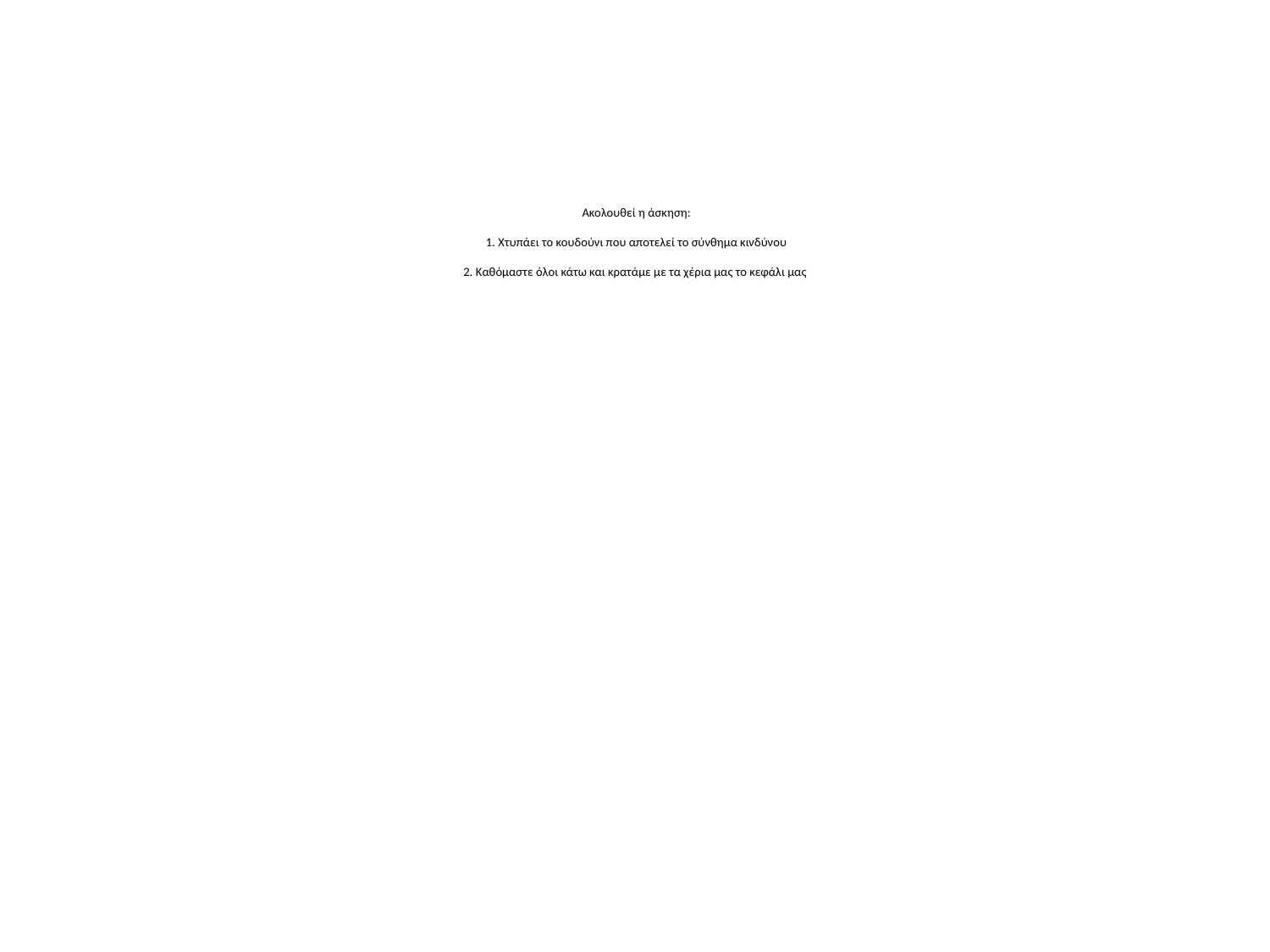

# Ακολουθεί η άσκηση: 1. Χτυπάει το κουδούνι που αποτελεί το σύνθημα κινδύνου 2. Καθόμαστε όλοι κάτω και κρατάμε με τα χέρια μας το κεφάλι μας